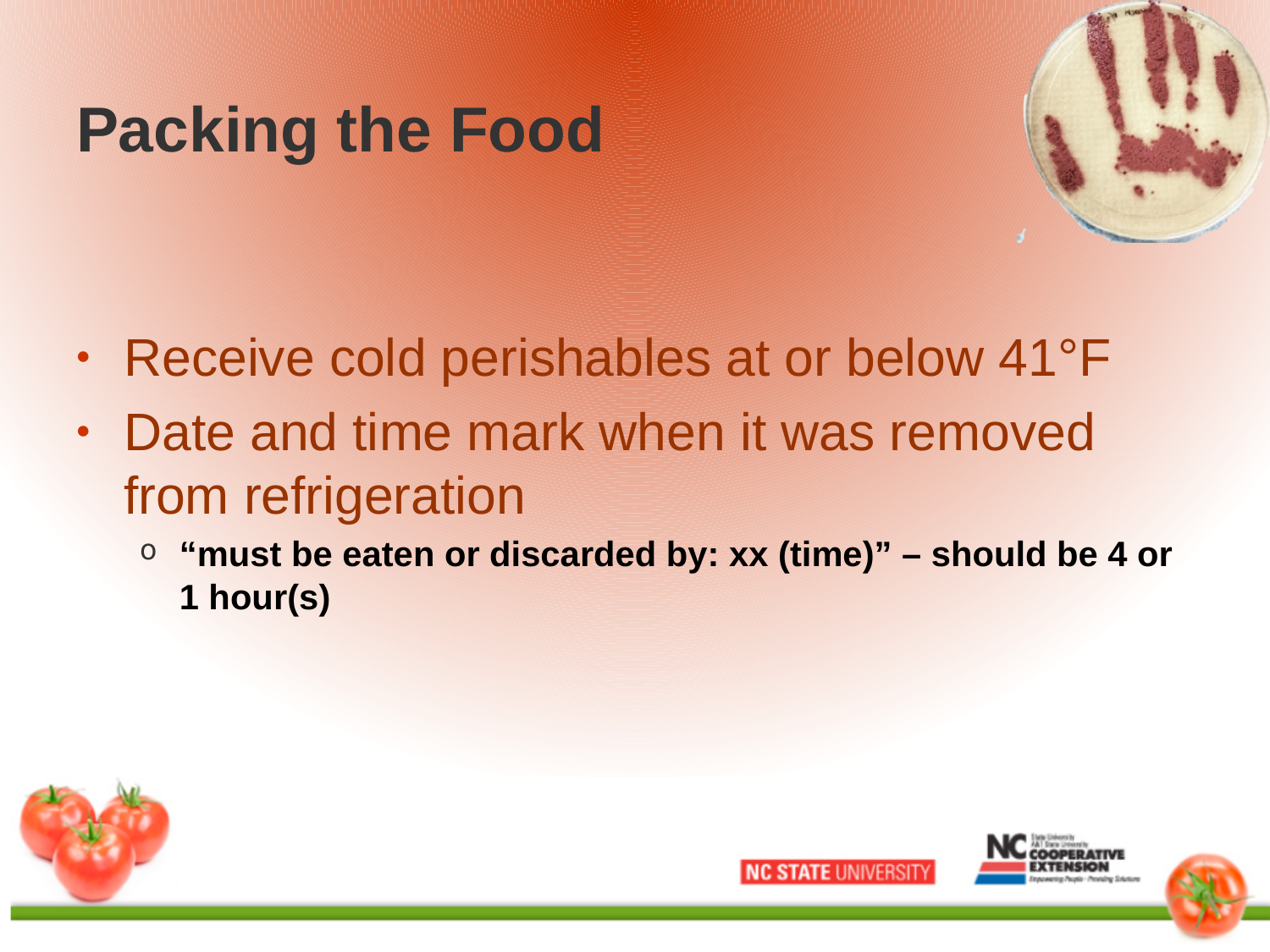

# Packing the Food
Receive cold perishables at or below 41°F
Date and time mark when it was removed from refrigeration
“must be eaten or discarded by: xx (time)” – should be 4 or 1 hour(s)